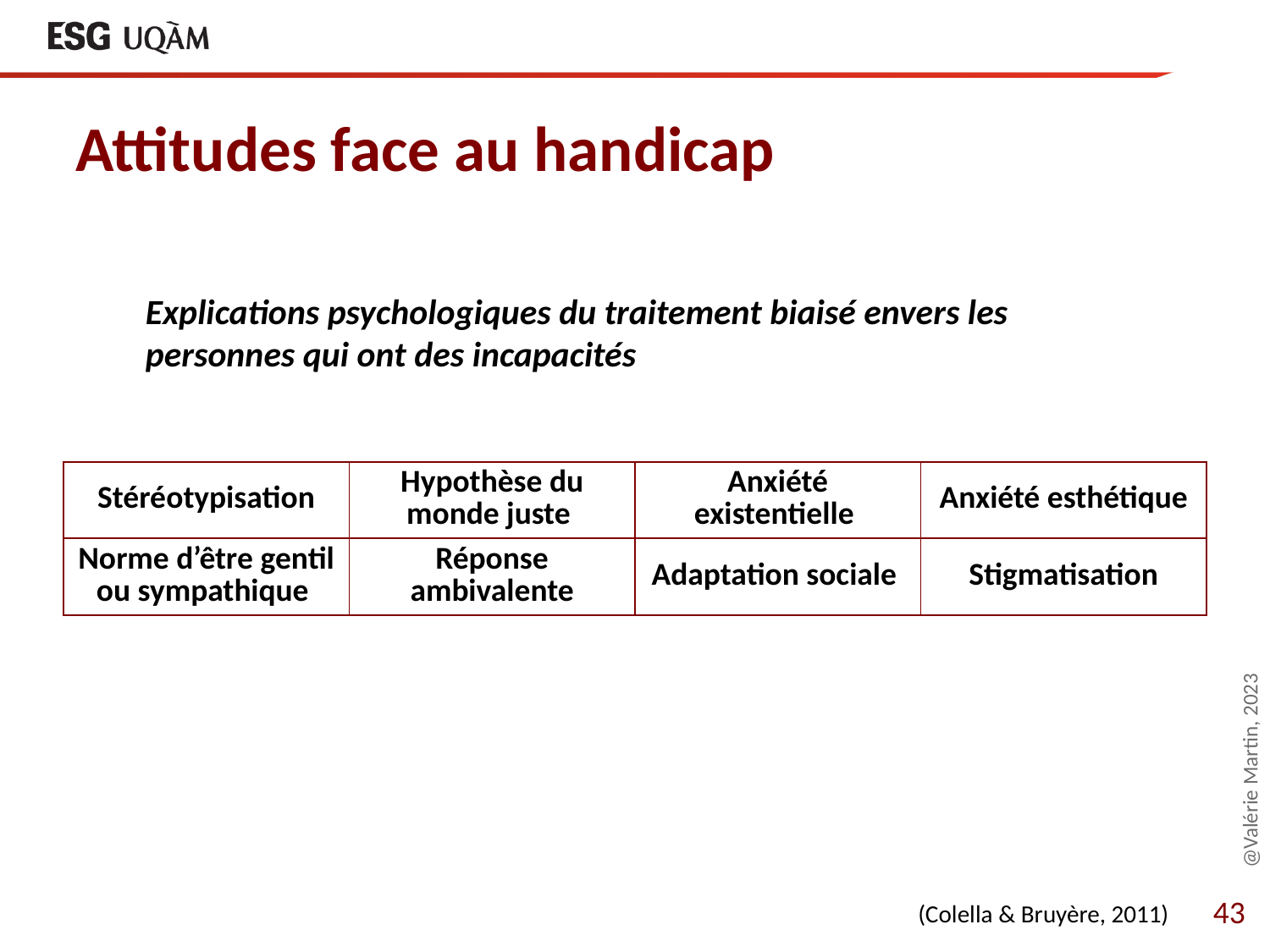

# Attitudes face au handicap
Explications psychologiques du traitement biaisé envers les personnes qui ont des incapacités
| Stéréotypisation | Hypothèse du monde juste | Anxiété existentielle | Anxiété esthétique |
| --- | --- | --- | --- |
| Norme d’être gentil ou sympathique | Réponse ambivalente | Adaptation sociale | Stigmatisation |
@Valérie Martin, 2023
(Colella & Bruyère, 2011)